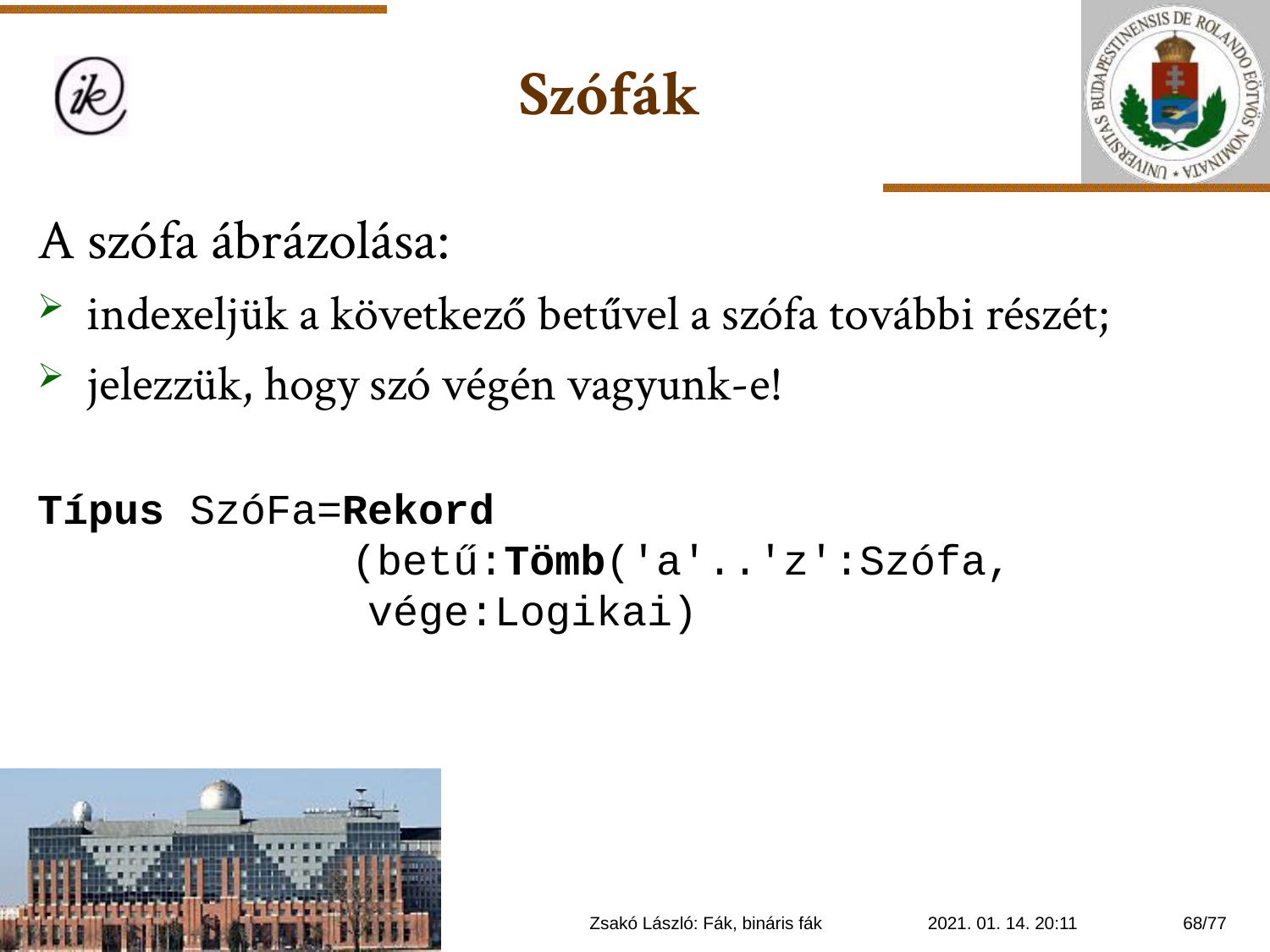

Szófák
A szófa ábrázolása:
indexeljük a következő betűvel a szófa további részét;
jelezzük, hogy szó végén vagyunk-e!

Típus SzóFa=Rekord
	   (betű:Tömb('a'..'z':Szófa,
             vége:Logikai)

Zsakó László: Fák, bináris fák
2021. 01. 14. 20:11
68/77